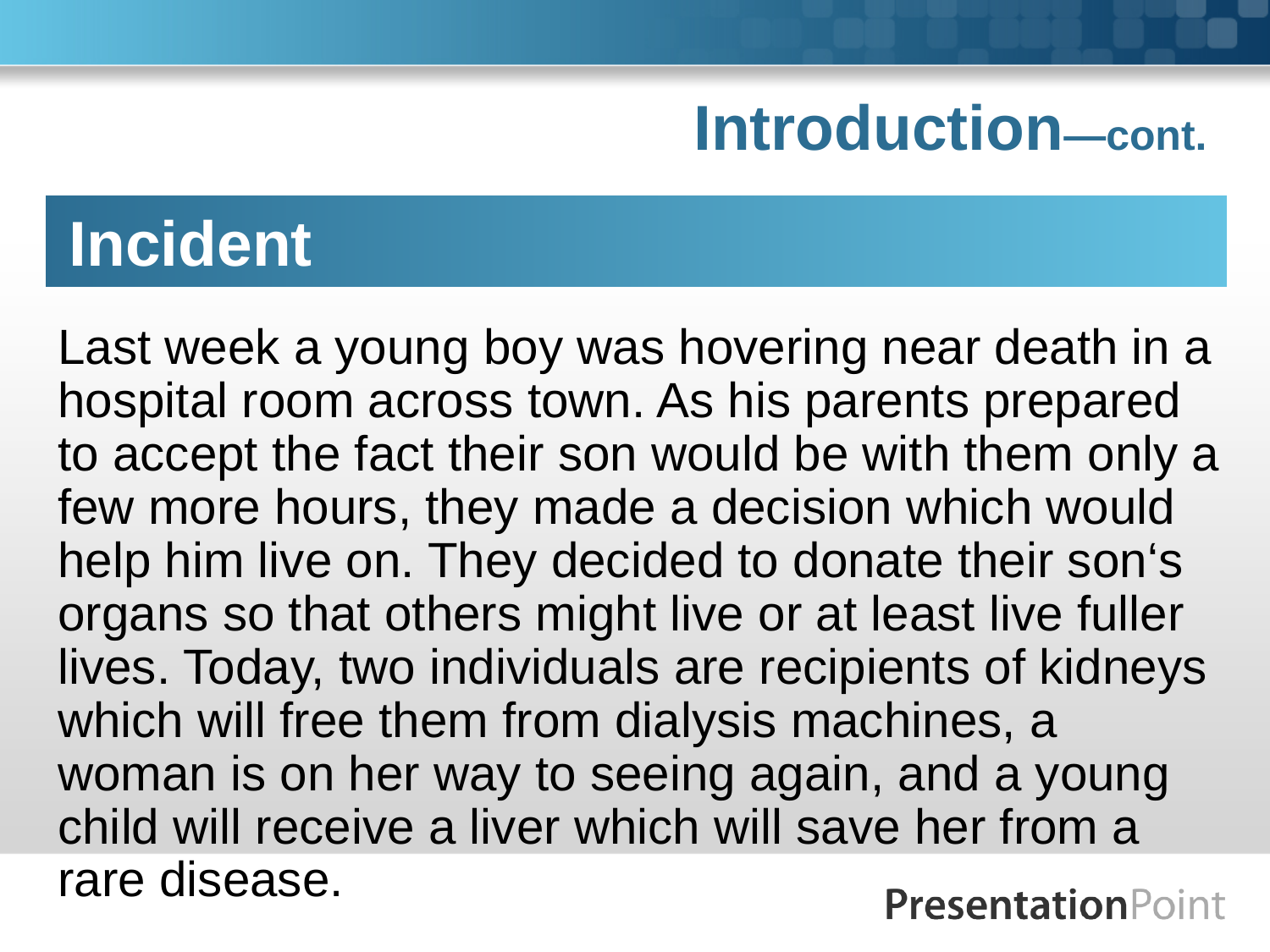

# Introduction—cont.
Incident
Last week a young boy was hovering near death in a hospital room across town. As his parents prepared to accept the fact their son would be with them only a few more hours, they made a decision which would help him live on. They decided to donate their son‘s organs so that others might live or at least live fuller lives. Today, two individuals are recipients of kidneys which will free them from dialysis machines, a woman is on her way to seeing again, and a young child will receive a liver which will save her from a rare disease.